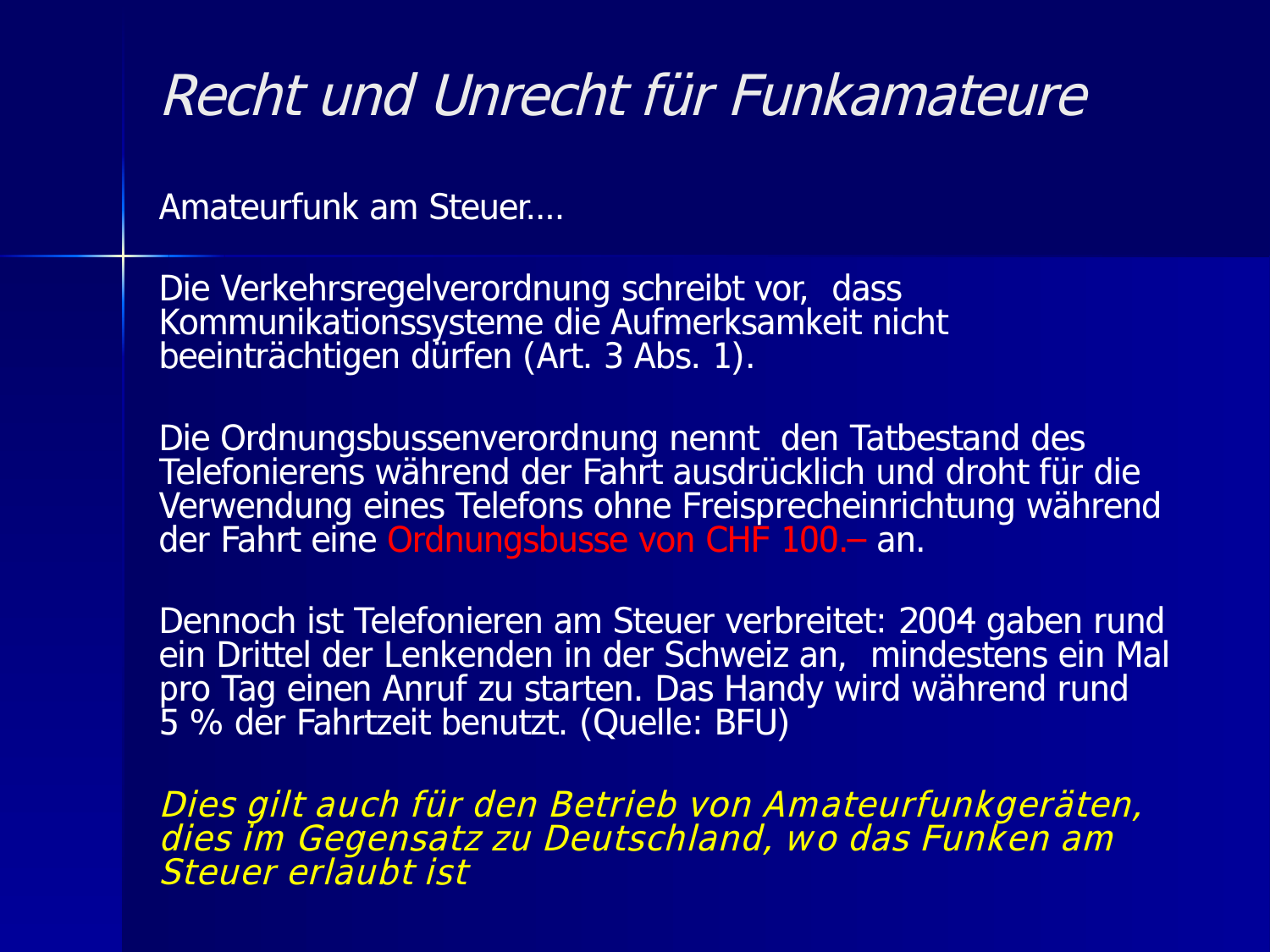

Recht und Unrecht für Funkamateure
Amateurfunk am Steuer….

Die Verkehrsregelverordnung schreibt vor,  dass Kommunikationssysteme die Aufmerksamkeit nicht beeinträchtigen dürfen (Art. 3 Abs. 1).

Die Ordnungsbussenverordnung nennt  den Tatbestand des Telefonierens während der Fahrt ausdrücklich und droht für die Verwendung eines Telefons ohne Freisprecheinrichtung während der Fahrt eine Ordnungsbusse von CHF 100.– an.

Dennoch ist Telefonieren am Steuer verbreitet: 2004 gaben rund ein Drittel der Lenkenden in der Schweiz an,  mindestens ein Mal pro Tag einen Anruf zu starten. Das Handy wird während rund 5 % der Fahrtzeit benutzt. (Quelle: BFU)

Dies gilt auch für den Betrieb von Amateurfunkgeräten, dies im Gegensatz zu Deutschland, wo das Funken am Steuer erlaubt ist